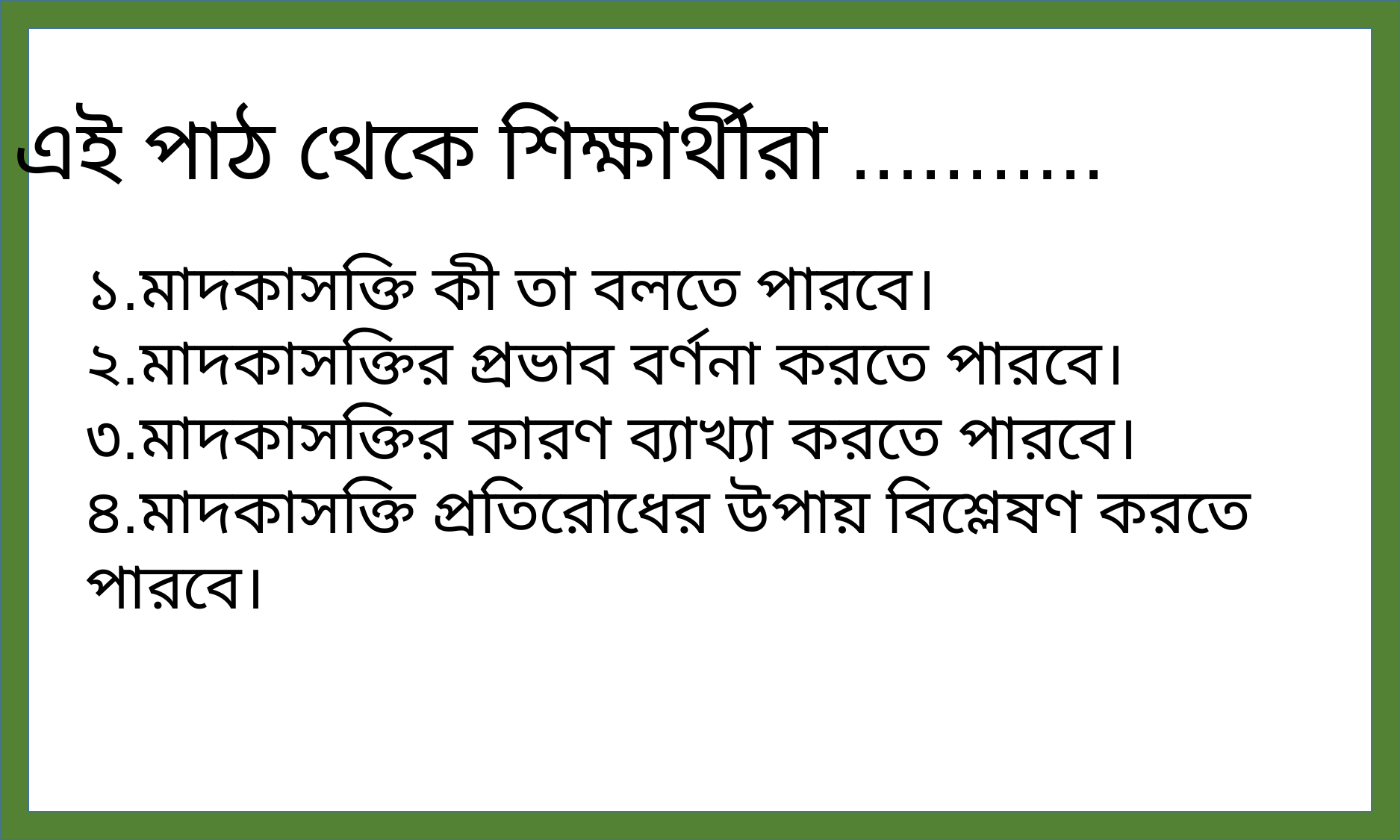

এই পাঠ থেকে শিক্ষার্থীরা ...........

১.মাদকাসক্তি কী তা বলতে পারবে।
২.মাদকাসক্তির প্রভাব বর্ণনা করতে পারবে।
৩.মাদকাসক্তির কারণ ব্যাখ্যা করতে পারবে।
৪.মাদকাসক্তি প্রতিরোধের উপায় বিশ্লেষণ করতে পারবে।